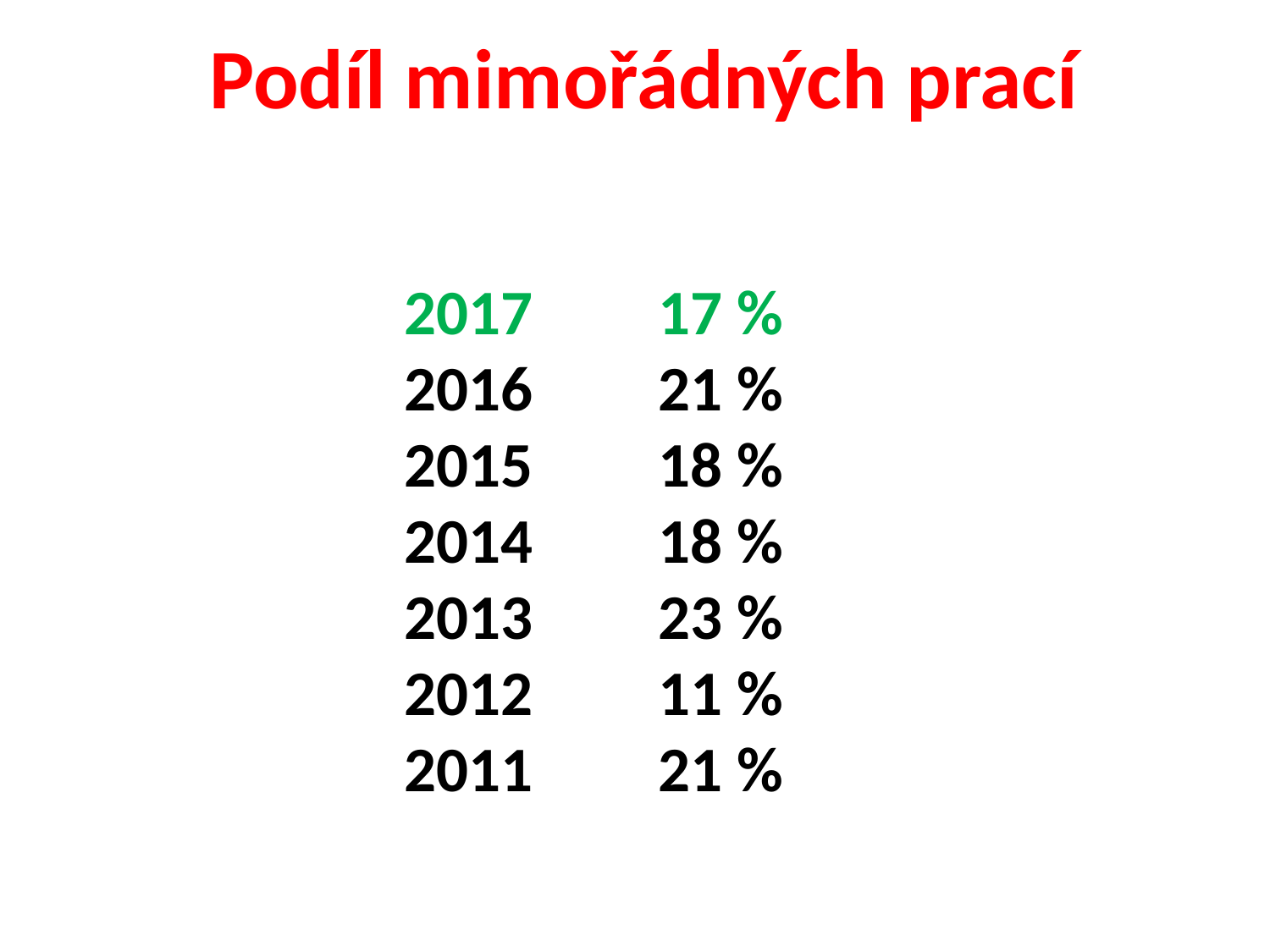

Podíl mimořádných prací
	2017	17 %
	2016	21 %
	2015	18 %
	2014	18 %
	2013	23 %
	2012	11 %
	2011	21 %